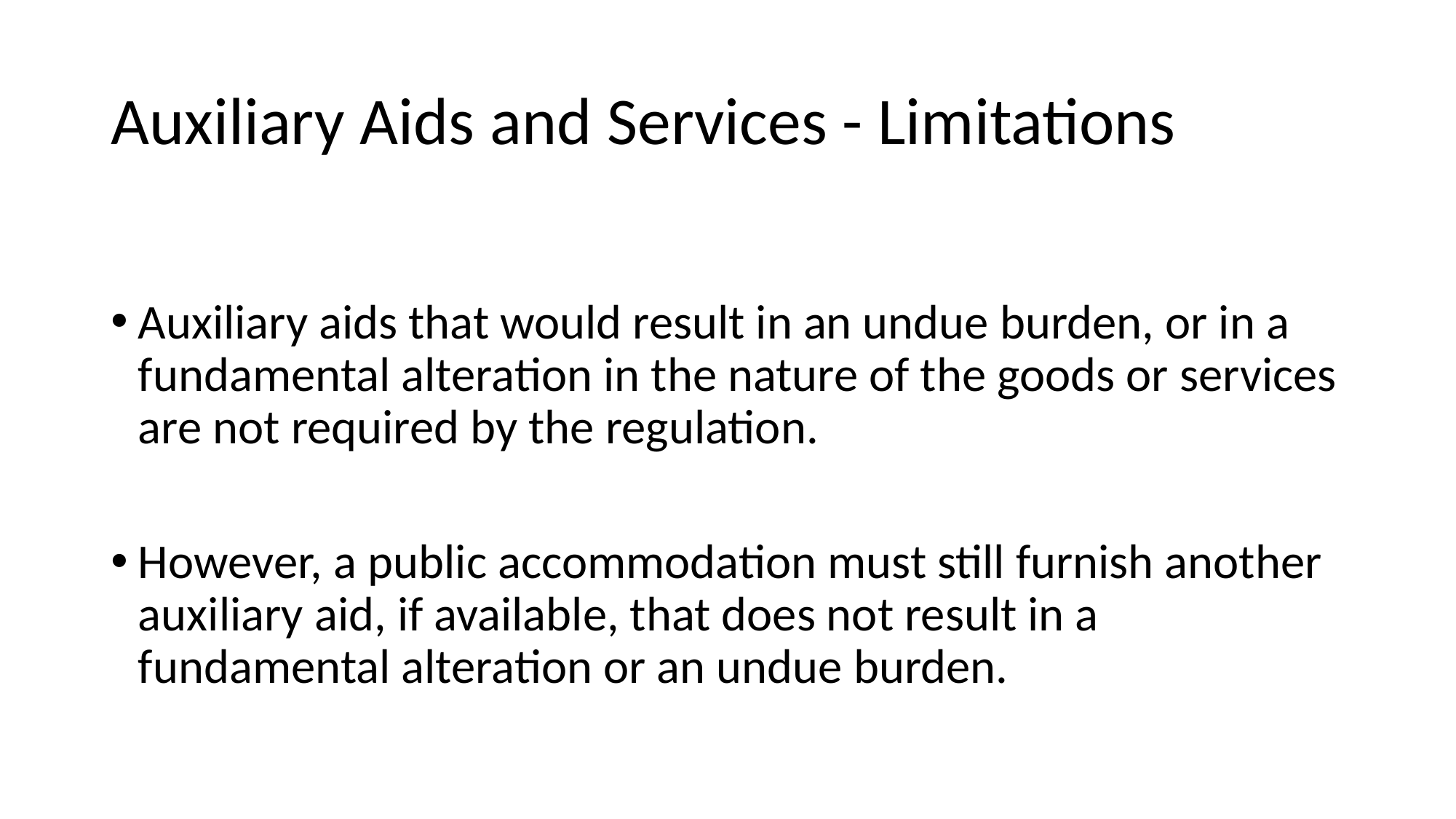

# Auxiliary Aids and Services - Limitations

Auxiliary aids that would result in an undue burden, or in a fundamental alteration in the nature of the goods or services are not required by the regulation.

However, a public accommodation must still furnish another auxiliary aid, if available, that does not result in a fundamental alteration or an undue burden.